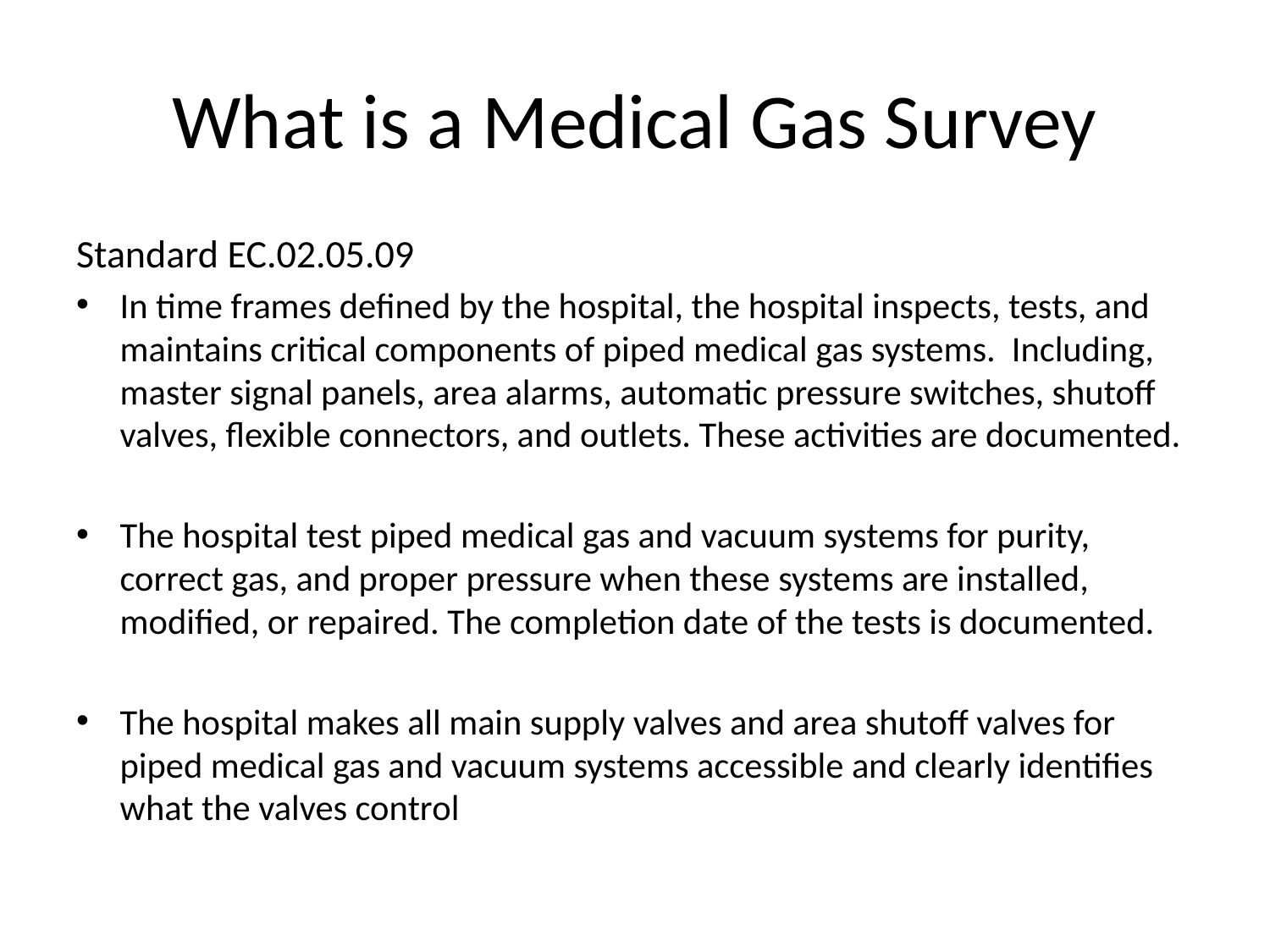

# What is a Medical Gas Survey
Standard EC.02.05.09
In time frames defined by the hospital, the hospital inspects, tests, and maintains critical components of piped medical gas systems.  Including, master signal panels, area alarms, automatic pressure switches, shutoff valves, flexible connectors, and outlets. These activities are documented.

The hospital test piped medical gas and vacuum systems for purity, correct gas, and proper pressure when these systems are installed, modified, or repaired. The completion date of the tests is documented.

The hospital makes all main supply valves and area shutoff valves for piped medical gas and vacuum systems accessible and clearly identifies what the valves control